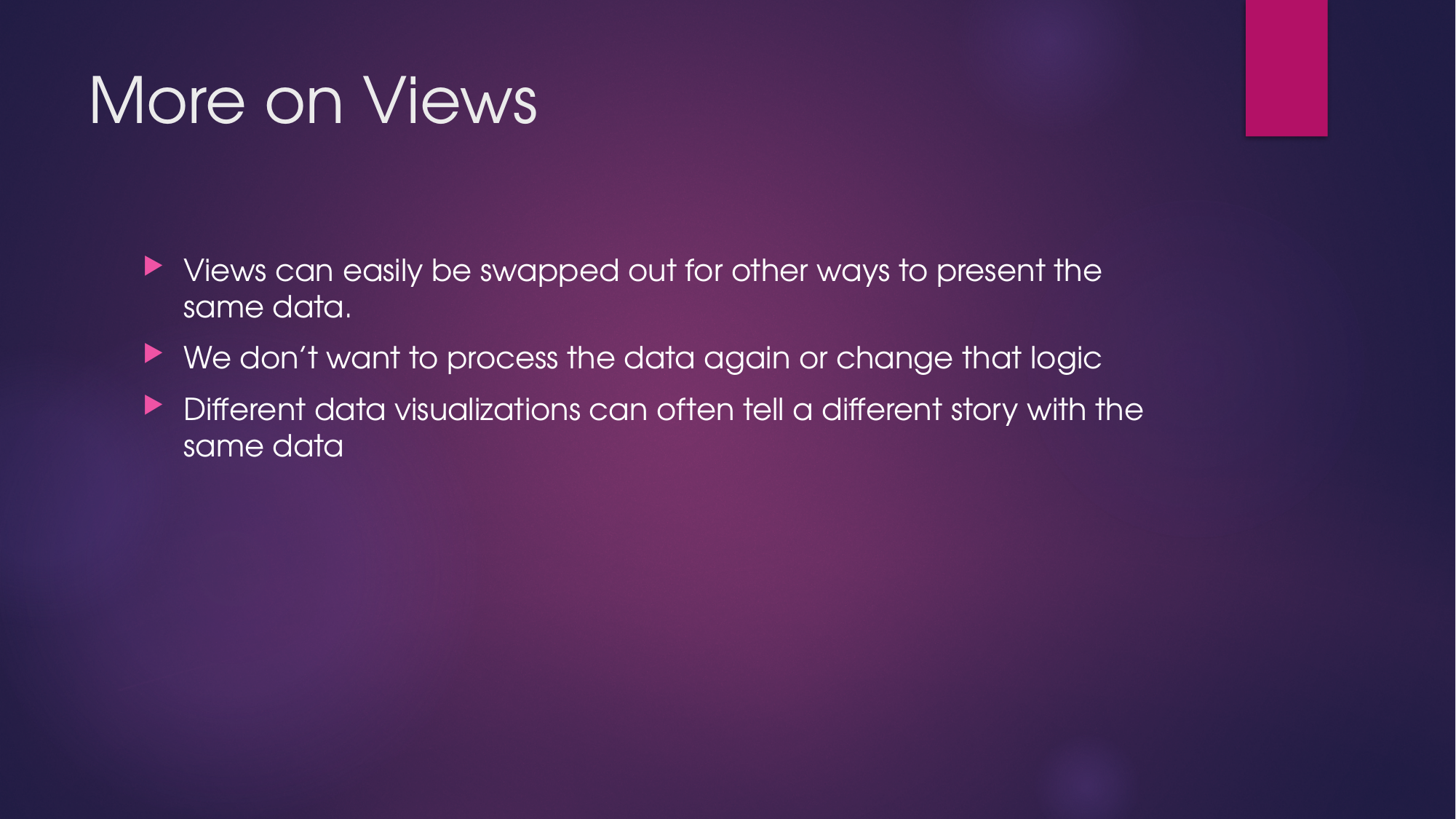

# More on Views
Views can easily be swapped out for other ways to present the same data.
We don’t want to process the data again or change that logic
Different data visualizations can often tell a different story with the same data